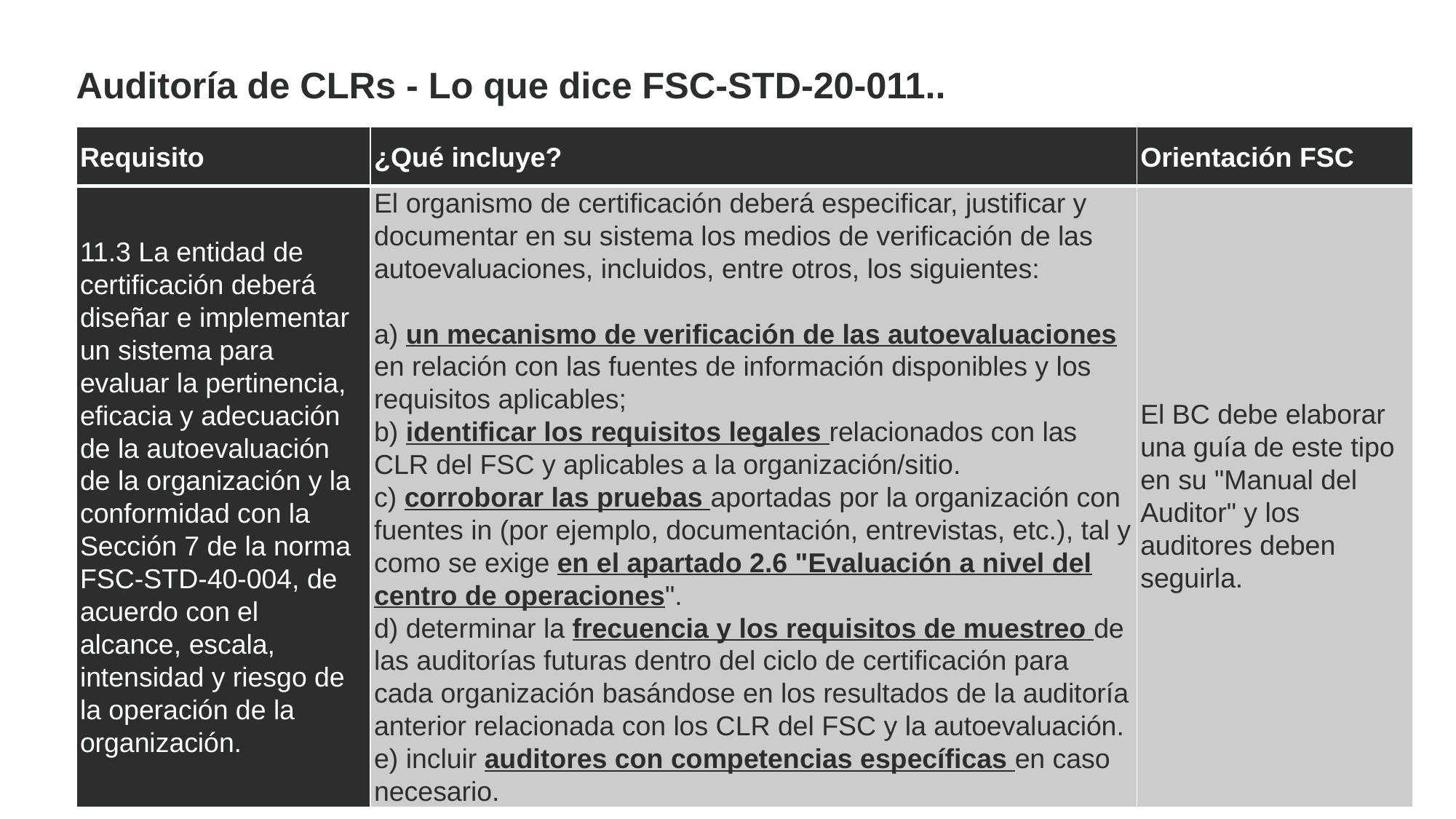

Auditoría de CLRs - Lo que dice FSC-STD-20-011..
| Requisito | ¿Qué incluye? | Orientación FSC |
| --- | --- | --- |
| 11.3 La entidad de certificación deberá diseñar e implementar un sistema para evaluar la pertinencia, eficacia y adecuación de la autoevaluación de la organización y la conformidad con la Sección 7 de la norma FSC-STD-40-004, de acuerdo con el alcance, escala, intensidad y riesgo de la operación de la organización. | El organismo de certificación deberá especificar, justificar y documentar en su sistema los medios de verificación de las autoevaluaciones, incluidos, entre otros, los siguientes: a) un mecanismo de verificación de las autoevaluaciones en relación con las fuentes de información disponibles y los requisitos aplicables; b) identificar los requisitos legales relacionados con las CLR del FSC y aplicables a la organización/sitio. c) corroborar las pruebas aportadas por la organización con fuentes in (por ejemplo, documentación, entrevistas, etc.), tal y como se exige en el apartado 2.6 "Evaluación a nivel del centro de operaciones". d) determinar la frecuencia y los requisitos de muestreo de las auditorías futuras dentro del ciclo de certificación para cada organización basándose en los resultados de la auditoría anterior relacionada con los CLR del FSC y la autoevaluación. e) incluir auditores con competencias específicas en caso necesario. | El BC debe elaborar una guía de este tipo en su "Manual del Auditor" y los auditores deben seguirla. |